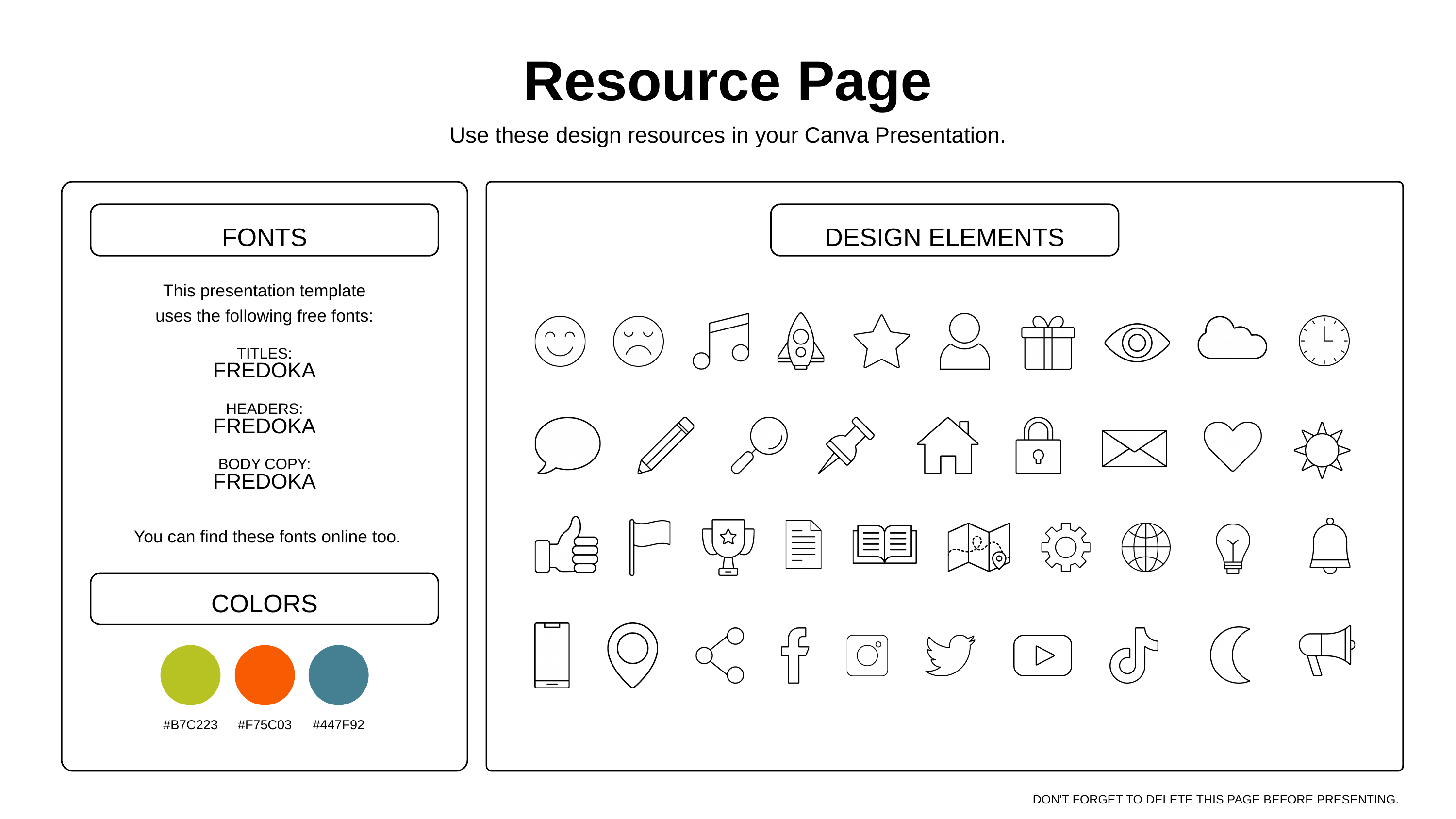

Resource Page
Use these design resources in your Canva Presentation.

FONTS
DESIGN ELEMENTS
This presentation template
uses the following free fonts:

TITLES:
FREDOKA

HEADERS:
FREDOKA

BODY COPY:
FREDOKA
You can find these fonts online too.

COLORS

#B7C223
#F75C03
#447F92
DON'T FORGET TO DELETE THIS PAGE BEFORE PRESENTING.